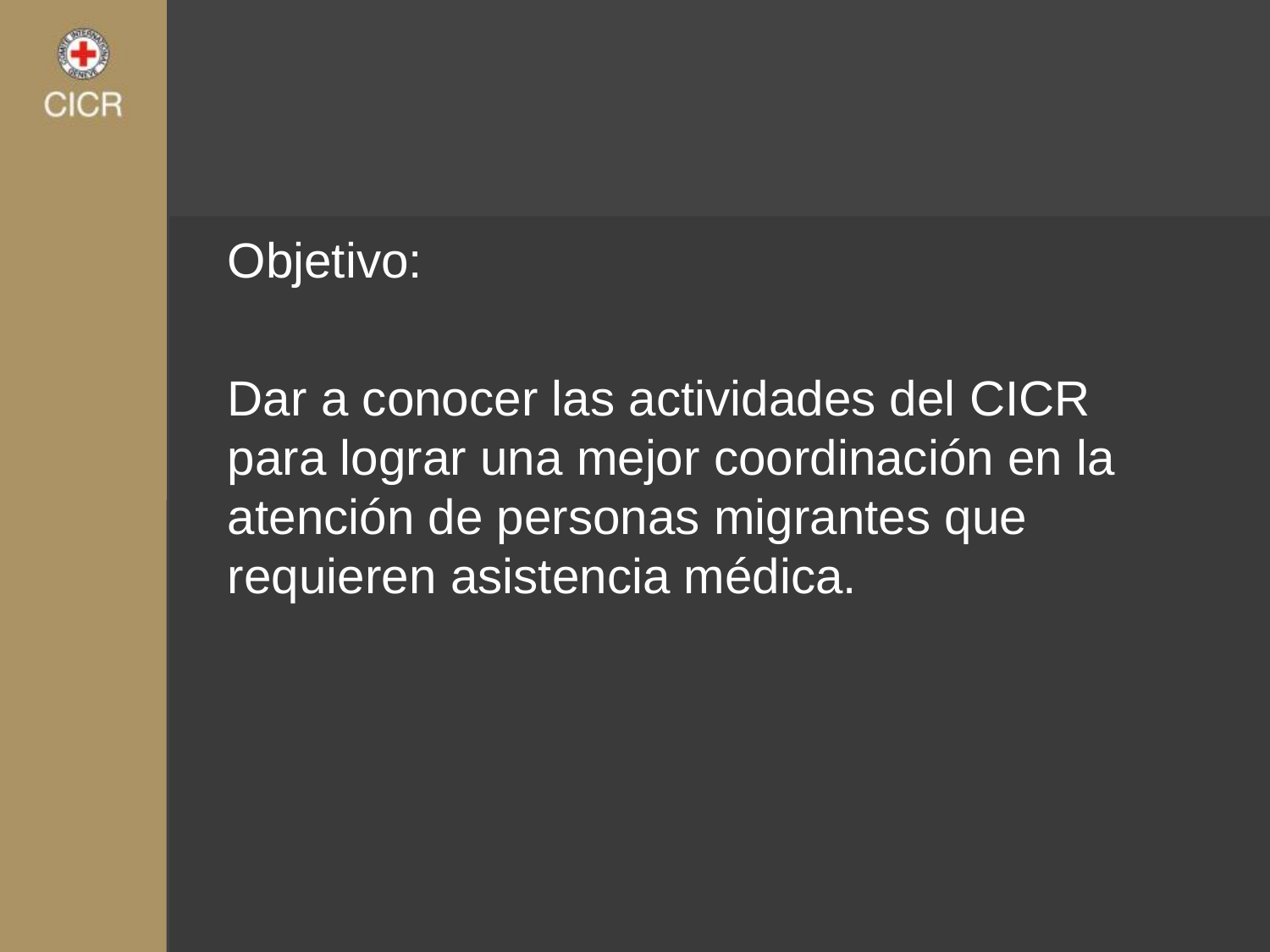

Objetivo:

Dar a conocer las actividades del CICR para lograr una mejor coordinación en la atención de personas migrantes que requieren asistencia médica.